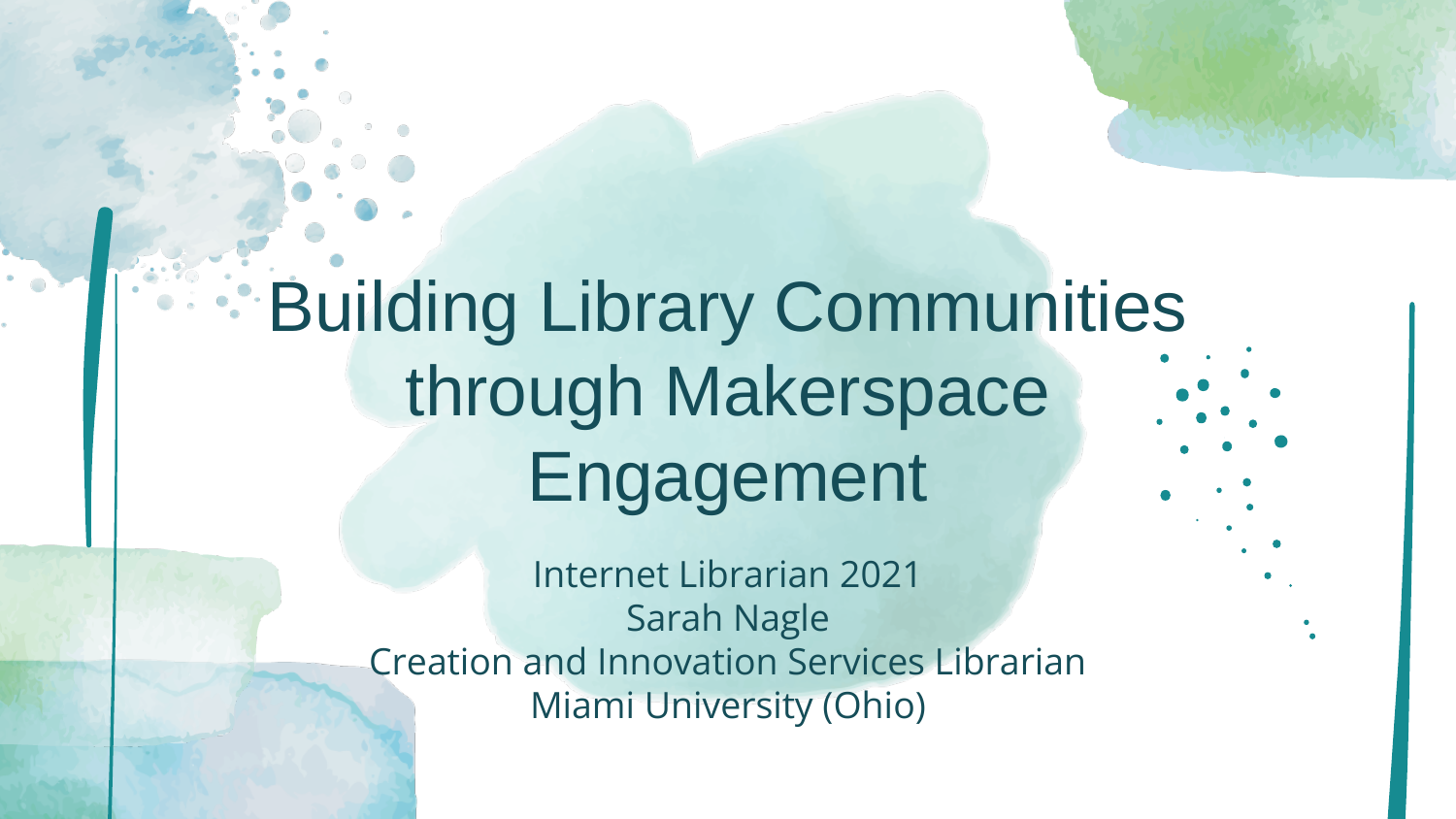

# Building Library Communities through Makerspace Engagement
Internet Librarian 2021
Sarah Nagle
Creation and Innovation Services Librarian
Miami University (Ohio)